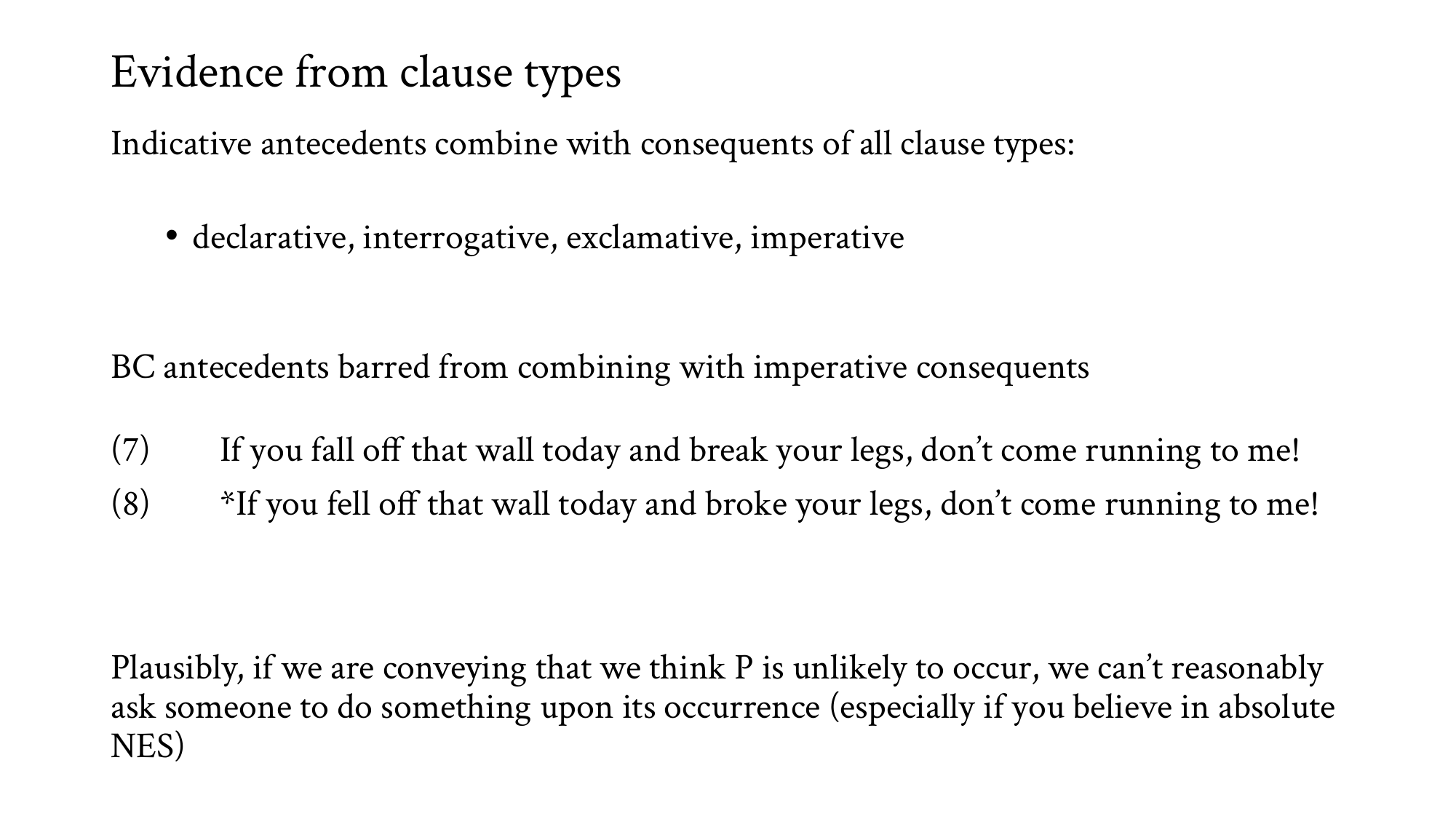

# Evidence from clause types
Indicative antecedents combine with consequents of all clause types:

declarative, interrogative, exclamative, imperative

BC antecedents barred from combining with imperative consequents

(7)	If you fall off that wall today and break your legs, don’t come running to me!
(8)	*If you fell off that wall today and broke your legs, don’t come running to me!

Plausibly, if we are conveying that we think P is unlikely to occur, we can’t reasonably ask someone to do something upon its occurrence (especially if you believe in absolute NES)